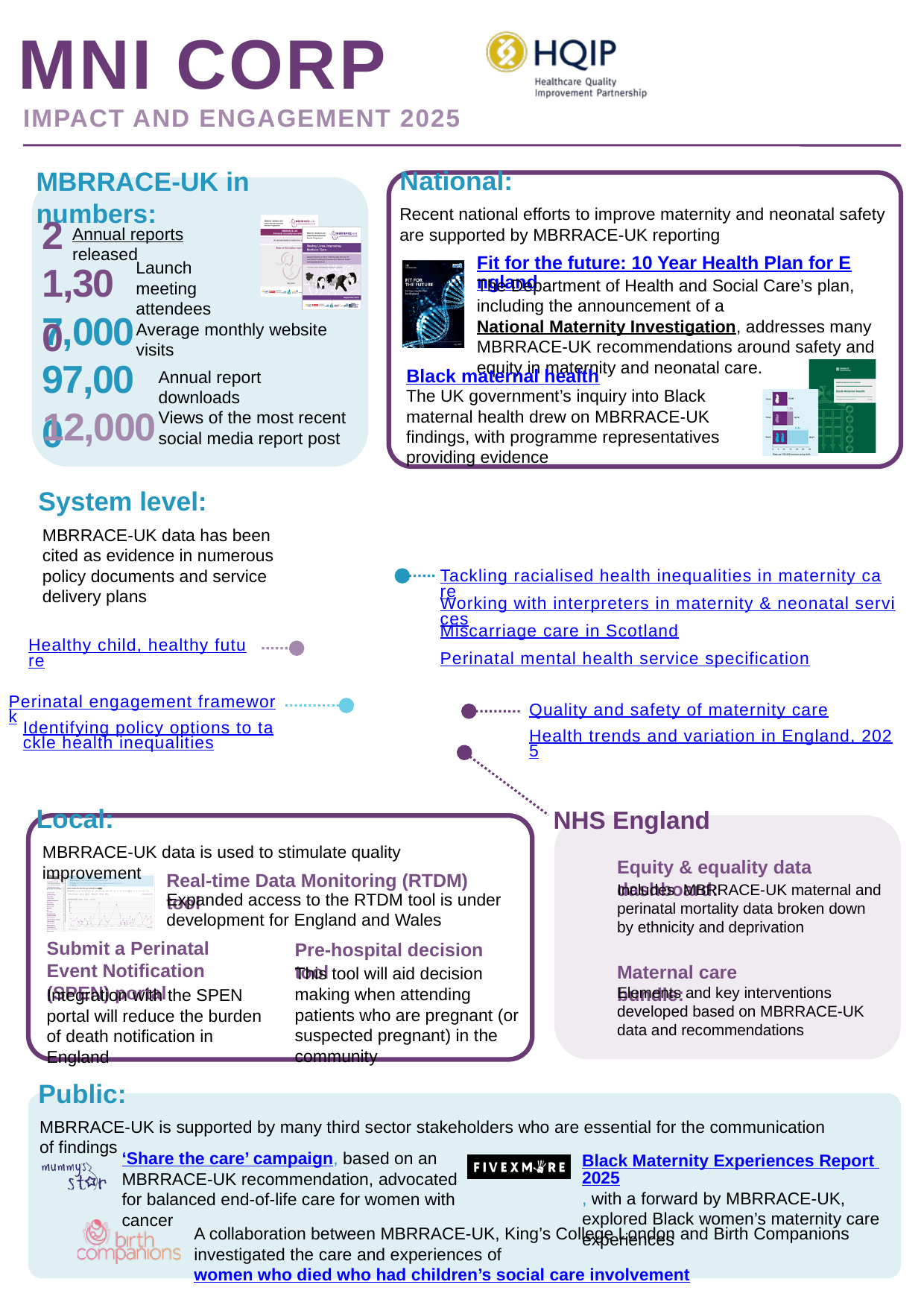

MNI CORP

IMPACT AND ENGAGEMENT 2025

National:
MBRRACE-UK in numbers:

2
Recent national efforts to improve maternity and neonatal safety are supported by MBRRACE-UK reporting

Annual reports released

1,300
Fit for the future: 10 Year Health Plan for England
Launch meeting attendees

The Department of Health and Social Care’s plan, including the announcement of a National Maternity Investigation, addresses many MBRRACE-UK recommendations around safety and equity in maternity and neonatal care.
7,000
Average monthly website visits
97,000

Black maternal health
Annual report downloads
The UK government’s inquiry into Black maternal health drew on MBRRACE-UK findings, with programme representatives providing evidence

12,000
Views of the most recent social media report post

System level:
MBRRACE-UK data has been cited as evidence in numerous policy documents and service delivery plans

Tackling racialised health inequalities in maternity care

Working with interpreters in maternity & neonatal services
Miscarriage care in Scotland
Healthy child, healthy future

Perinatal mental health service specification
Perinatal engagement framework
Quality and safety of maternity care

Identifying policy options to tackle health inequalities
Health trends and variation in England, 2025

Local:
NHS England

MBRRACE-UK data is used to stimulate quality improvement
Equity & equality data dashboard:

Real-time Data Monitoring (RTDM) tool

Includes  MBRRACE-UK maternal and perinatal mortality data broken down by ethnicity and deprivation
Expanded access to the RTDM tool is under development for England and Wales
Submit a Perinatal Event Notification (SPEN) portal
Pre-hospital decision tool
Maternal care bundle:

This tool will aid decision making when attending patients who are pregnant (or suspected pregnant) in the community
Elements and key interventions developed based on MBRRACE-UK data and recommendations
Integration with the SPEN portal will reduce the burden of death notification in England

Public:

MBRRACE-UK is supported by many third sector stakeholders who are essential for the communication of findings
‘Share the care’ campaign, based on an MBRRACE-UK recommendation, advocated for balanced end-of-life care for women with cancer
Black Maternity Experiences Report 2025, with a forward by MBRRACE-UK, explored Black women’s maternity care experiences

A collaboration between MBRRACE-UK, King’s College London and Birth Companions investigated the care and experiences of women who died who had children’s social care involvement